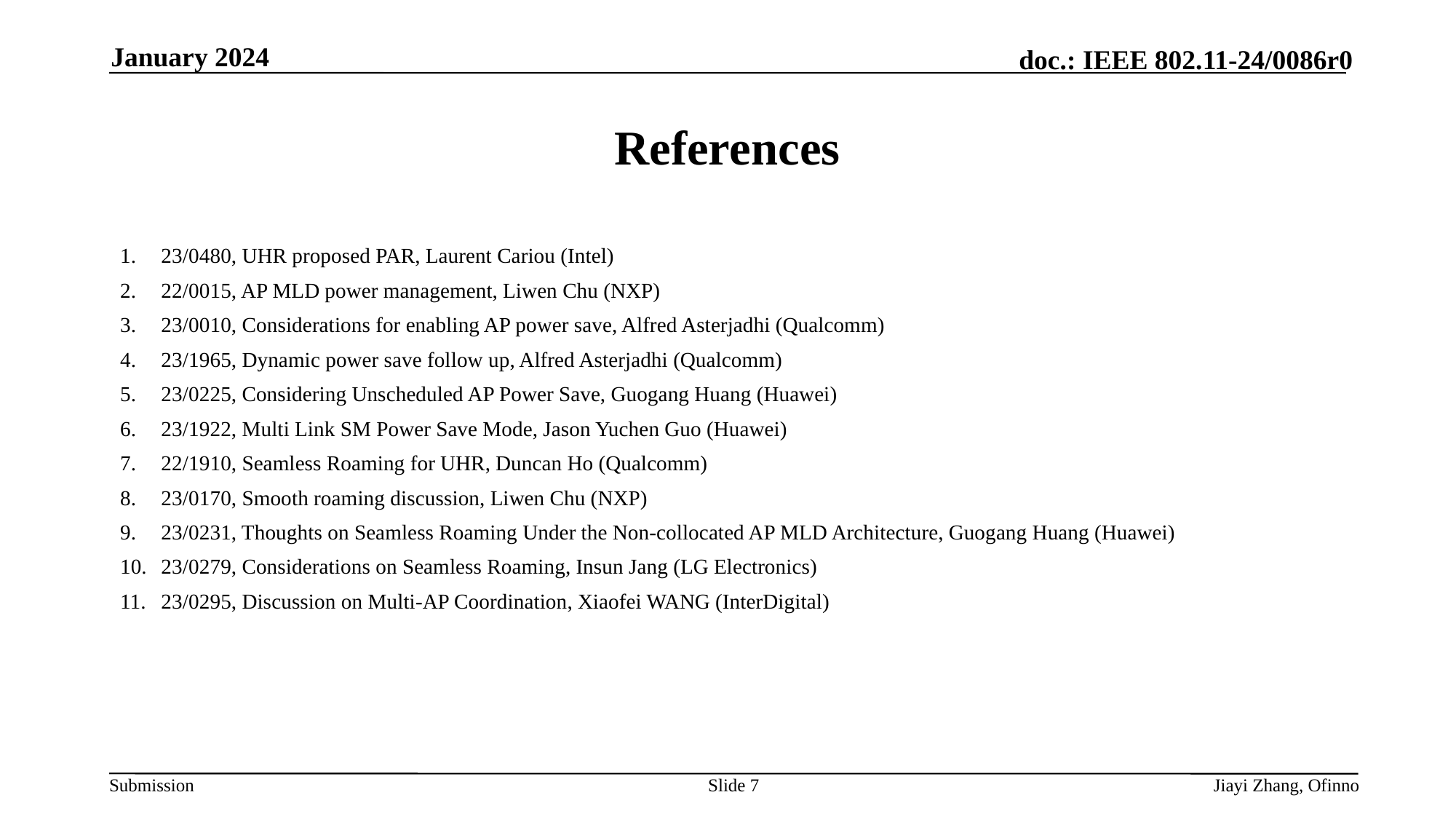

January 2024
# References
23/0480, UHR proposed PAR, Laurent Cariou (Intel)
22/0015, AP MLD power management, Liwen Chu (NXP)
23/0010, Considerations for enabling AP power save, Alfred Asterjadhi (Qualcomm)
23/1965, Dynamic power save follow up, Alfred Asterjadhi (Qualcomm)
23/0225, Considering Unscheduled AP Power Save, Guogang Huang (Huawei)
23/1922, Multi Link SM Power Save Mode, Jason Yuchen Guo (Huawei)
22/1910, Seamless Roaming for UHR, Duncan Ho (Qualcomm)
23/0170, Smooth roaming discussion, Liwen Chu (NXP)
23/0231, Thoughts on Seamless Roaming Under the Non-collocated AP MLD Architecture, Guogang Huang (Huawei)
23/0279, Considerations on Seamless Roaming, Insun Jang (LG Electronics)
23/0295, Discussion on Multi-AP Coordination, Xiaofei WANG (InterDigital)

Slide 7
Jiayi Zhang, Ofinno